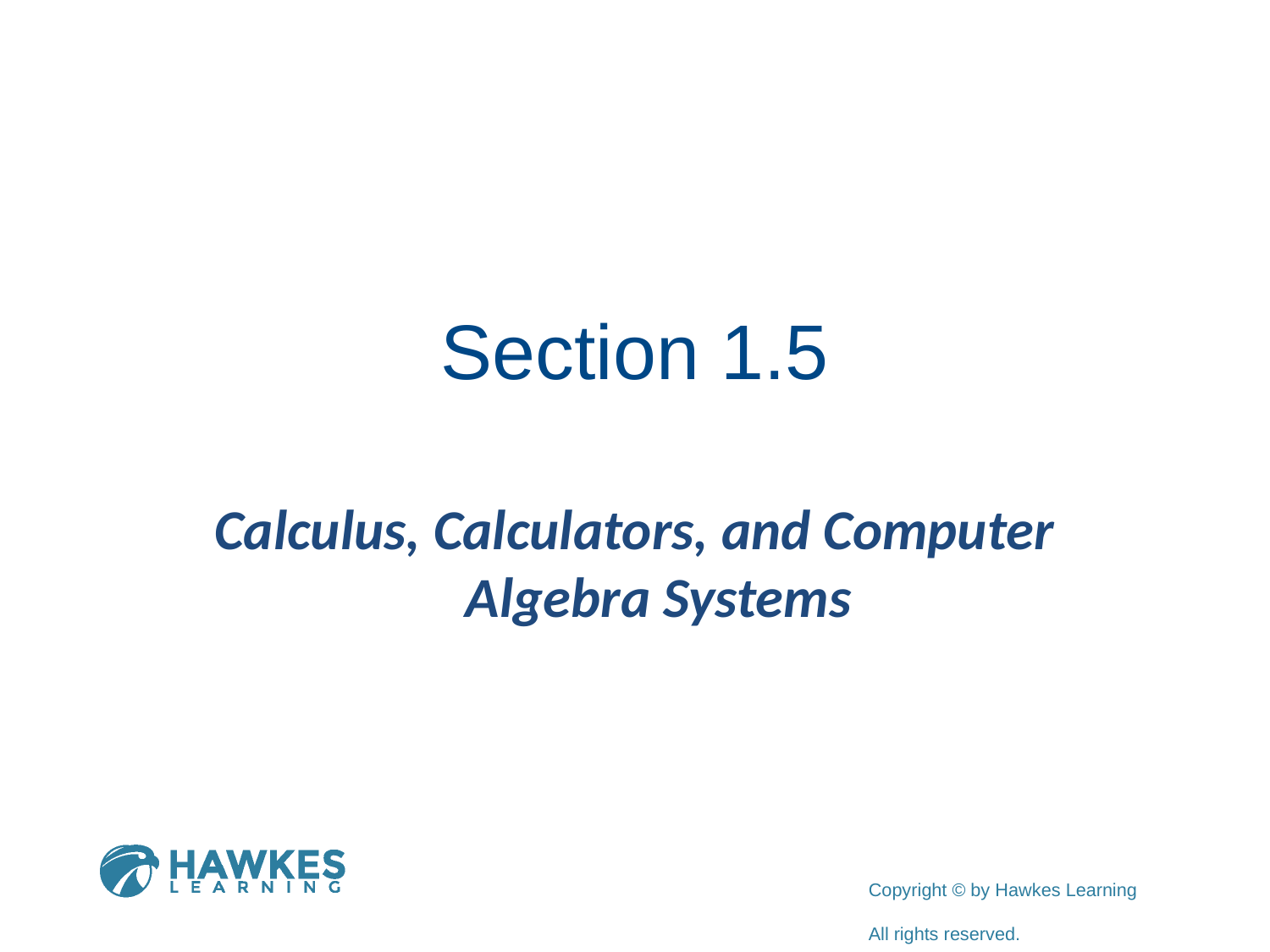

# Section 1.5
Calculus, Calculators, and Computer Algebra Systems